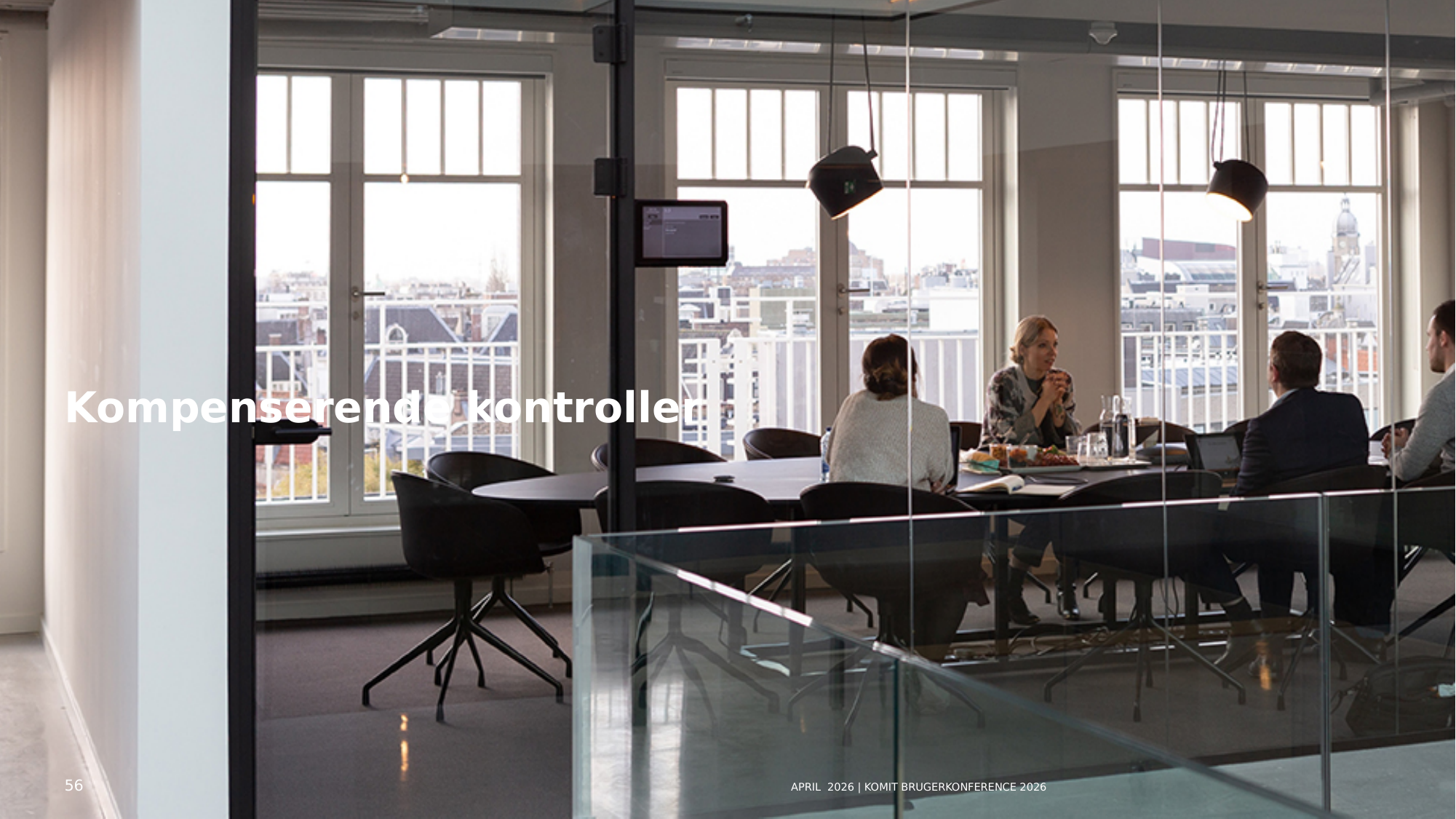

# Kompenserende kontroller
April  2026 | KOMiT Brugerkonference 2026
56